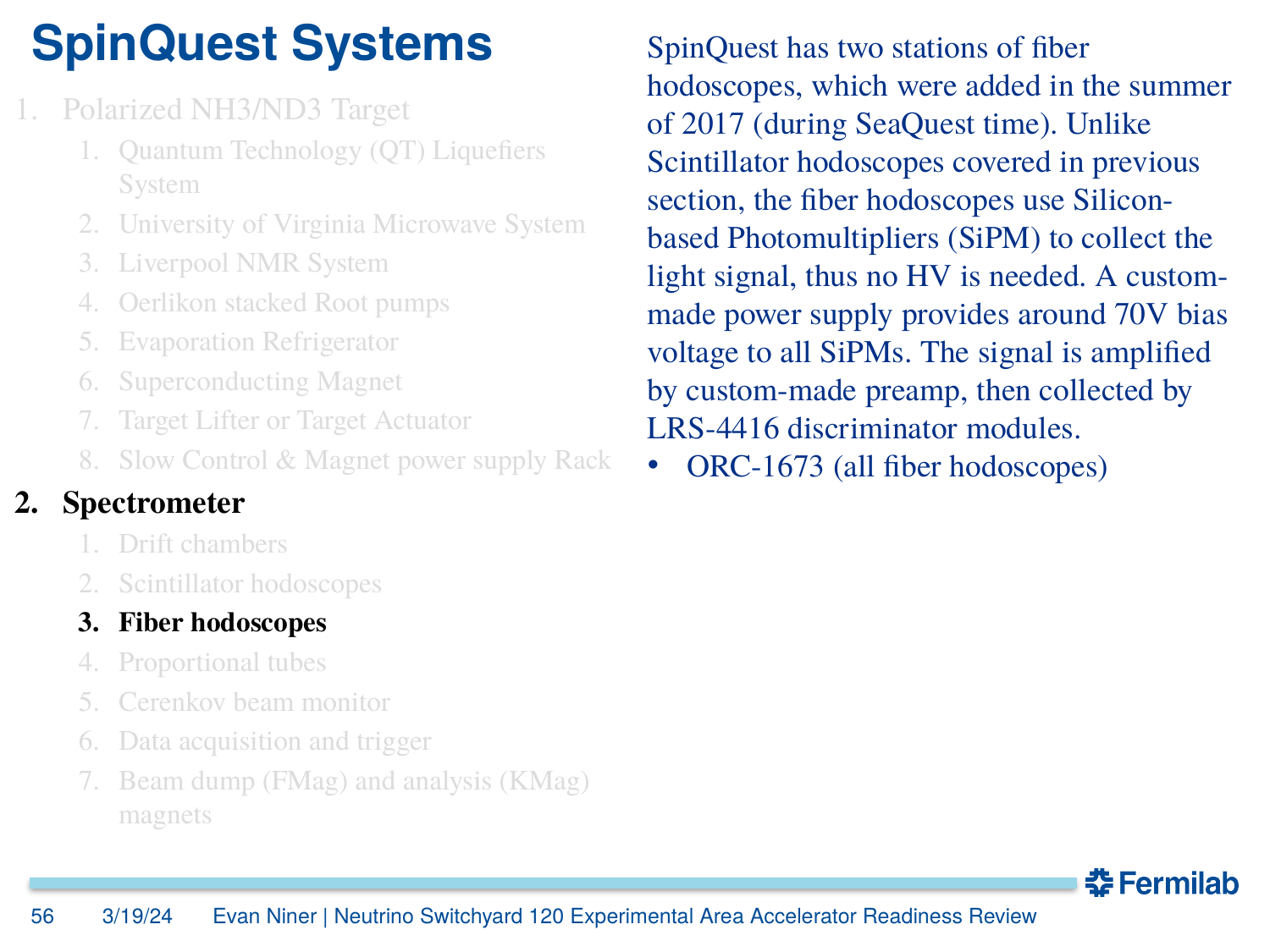

# SpinQuest Systems
SpinQuest has two stations of fiber hodoscopes, which were added in the summer of 2017 (during SeaQuest time). Unlike Scintillator hodoscopes covered in previous section, the fiber hodoscopes use Silicon-based Photomultipliers (SiPM) to collect the light signal, thus no HV is needed. A custom-made power supply provides around 70V bias voltage to all SiPMs. The signal is amplified by custom-made preamp, then collected by LRS-4416 discriminator modules.
ORC-1673 (all fiber hodoscopes)

Polarized NH3/ND3 Target
Quantum Technology (QT) Liquefiers System
University of Virginia Microwave System
Liverpool NMR System
Oerlikon stacked Root pumps
Evaporation Refrigerator
Superconducting Magnet
Target Lifter or Target Actuator
Slow Control & Magnet power supply Rack
Spectrometer
Drift chambers
Scintillator hodoscopes
Fiber hodoscopes
Proportional tubes
Cerenkov beam monitor
Data acquisition and trigger
Beam dump (FMag) and analysis (KMag) magnets

56
3/19/24
Evan Niner | Neutrino Switchyard 120 Experimental Area Accelerator Readiness Review